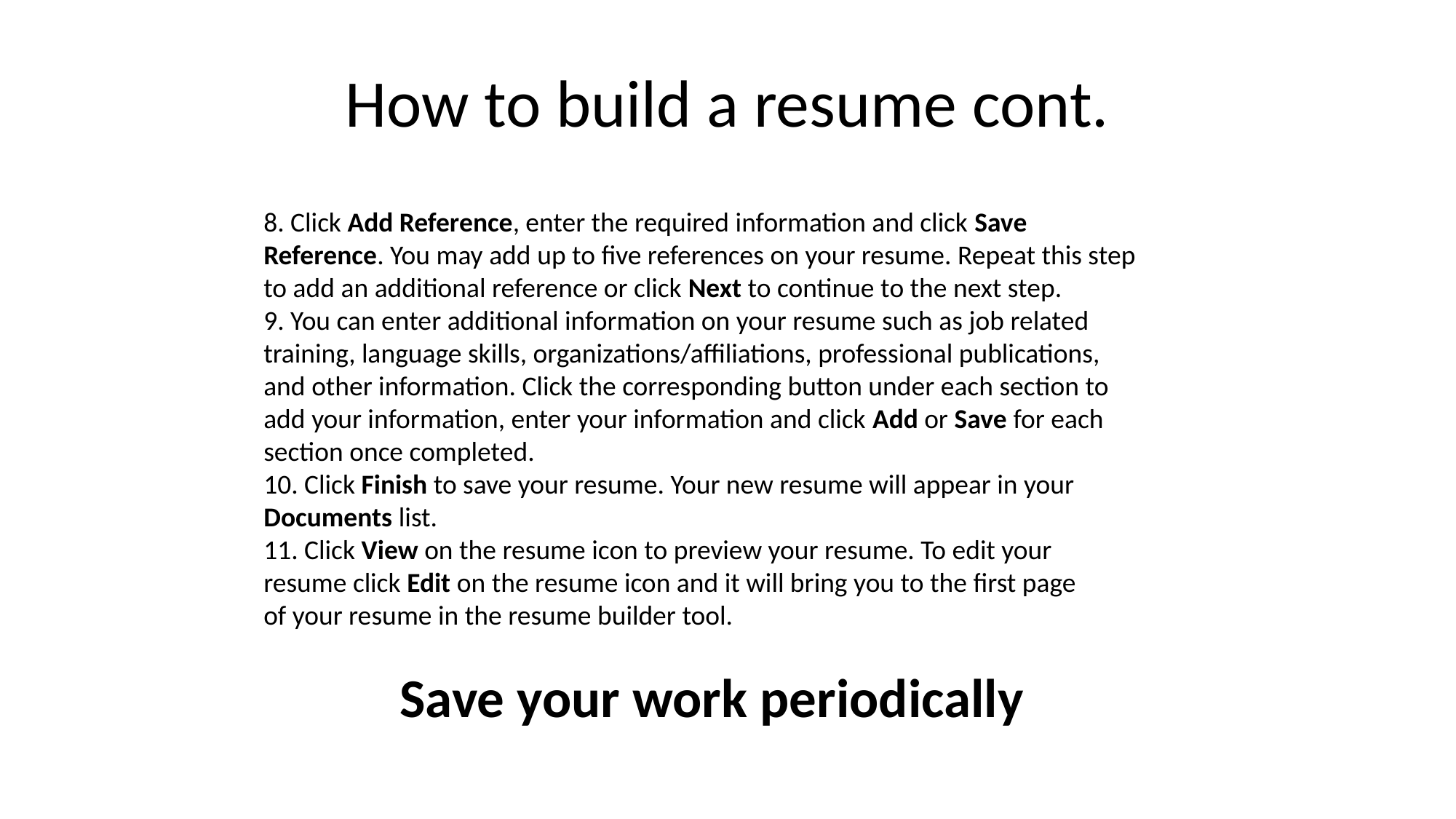

# How to build a resume cont.
8. Click Add Reference, enter the required information and click Save
Reference. You may add up to five references on your resume. Repeat this step to add an additional reference or click Next to continue to the next step.
9. You can enter additional information on your resume such as job related
training, language skills, organizations/affiliations, professional publications,
and other information. Click the corresponding button under each section to
add your information, enter your information and click Add or Save for each
section once completed.
10. Click Finish to save your resume. Your new resume will appear in your
Documents list.
11. Click View on the resume icon to preview your resume. To edit your
resume click Edit on the resume icon and it will bring you to the first page
of your resume in the resume builder tool.

Save your work periodically